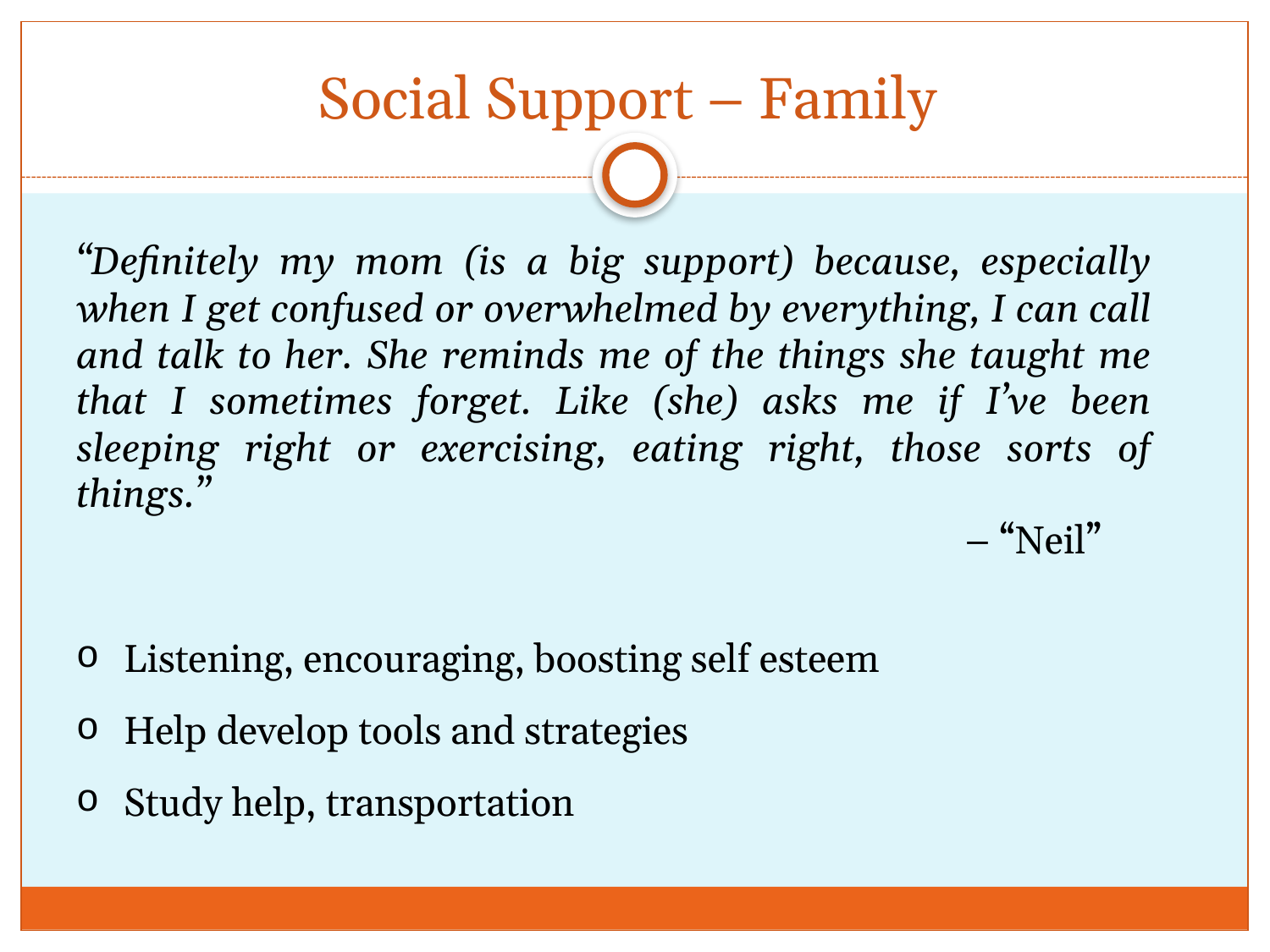

# Social Support – Family
“Definitely my mom (is a big support) because, especially when I get confused or overwhelmed by everything, I can call and talk to her. She reminds me of the things she taught me that I sometimes forget. Like (she) asks me if I’ve been sleeping right or exercising, eating right, those sorts of things.”
							– “Neil”

Listening, encouraging, boosting self esteem

Help develop tools and strategies

Study help, transportation